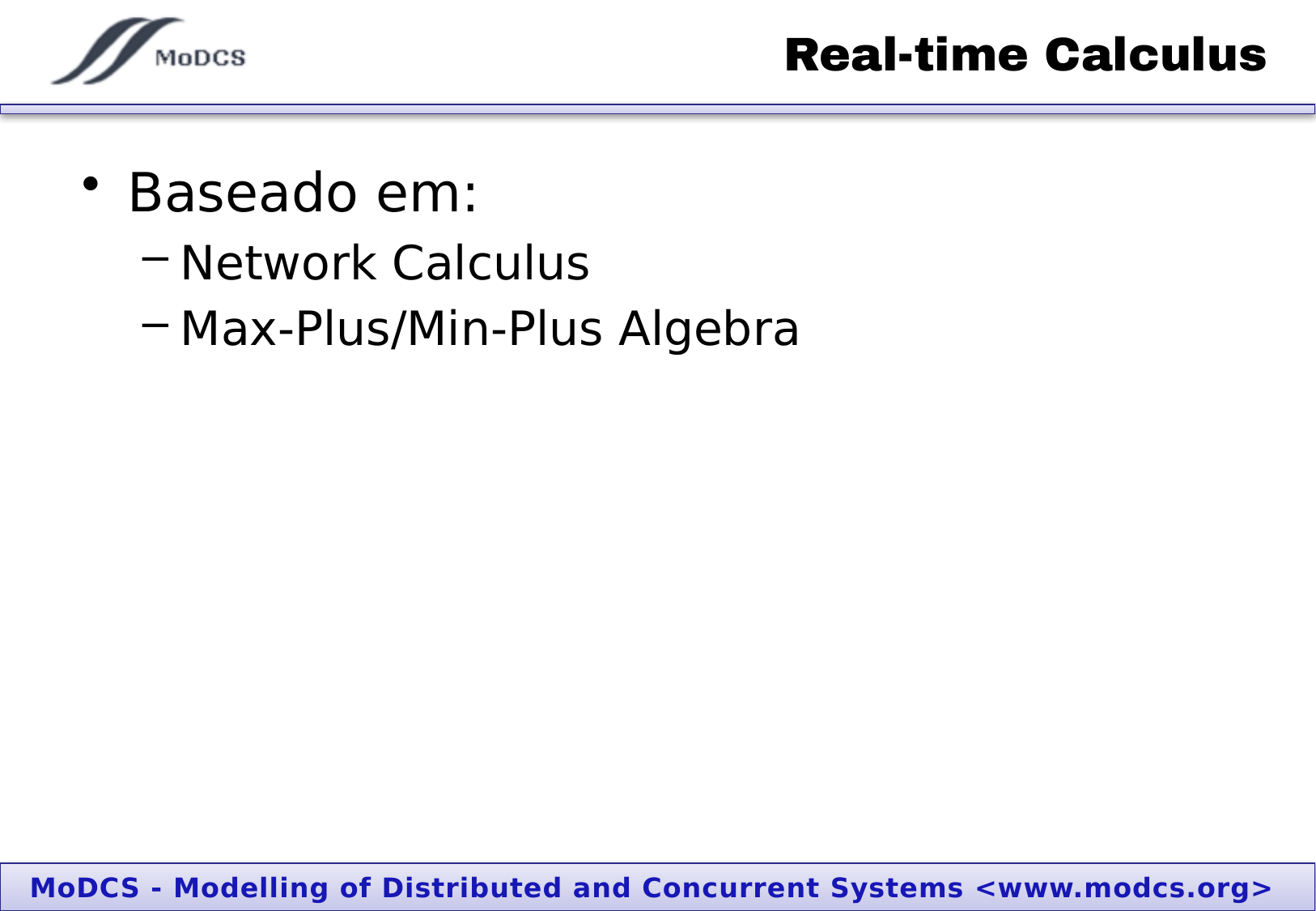

# Real-time Calculus
Baseado em:
Network Calculus
Max-Plus/Min-Plus Algebra